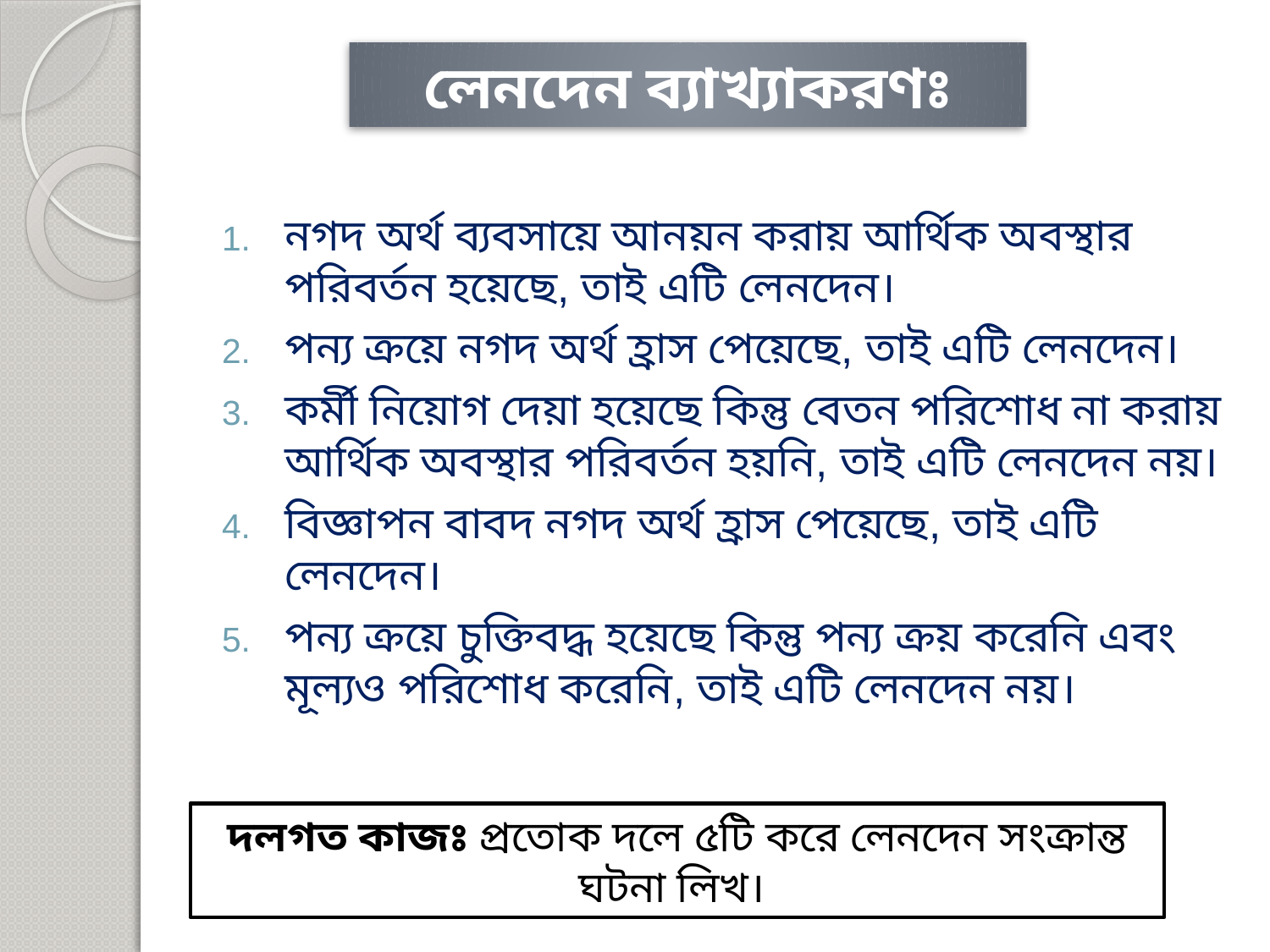

লেনদেন ব্যাখ্যাকরণঃ
নগদ অর্থ ব্যবসায়ে আনয়ন করায় আর্থিক অবস্থার পরিবর্তন হয়েছে, তাই এটি লেনদেন।
পন্য ক্রয়ে নগদ অর্থ হ্রাস পেয়েছে, তাই এটি লেনদেন।
কর্মী নিয়োগ দেয়া হয়েছে কিন্তু বেতন পরিশোধ না করায় আর্থিক অবস্থার পরিবর্তন হয়নি, তাই এটি লেনদেন নয়।
বিজ্ঞাপন বাবদ নগদ অর্থ হ্রাস পেয়েছে, তাই এটি লেনদেন।
পন্য ক্রয়ে চুক্তিবদ্ধ হয়েছে কিন্তু পন্য ক্রয় করেনি এবং মূল্যও পরিশোধ করেনি, তাই এটি লেনদেন নয়।
দলগত কাজঃ প্রতোক দলে ৫টি করে লেনদেন সংক্রান্ত ঘটনা লিখ।